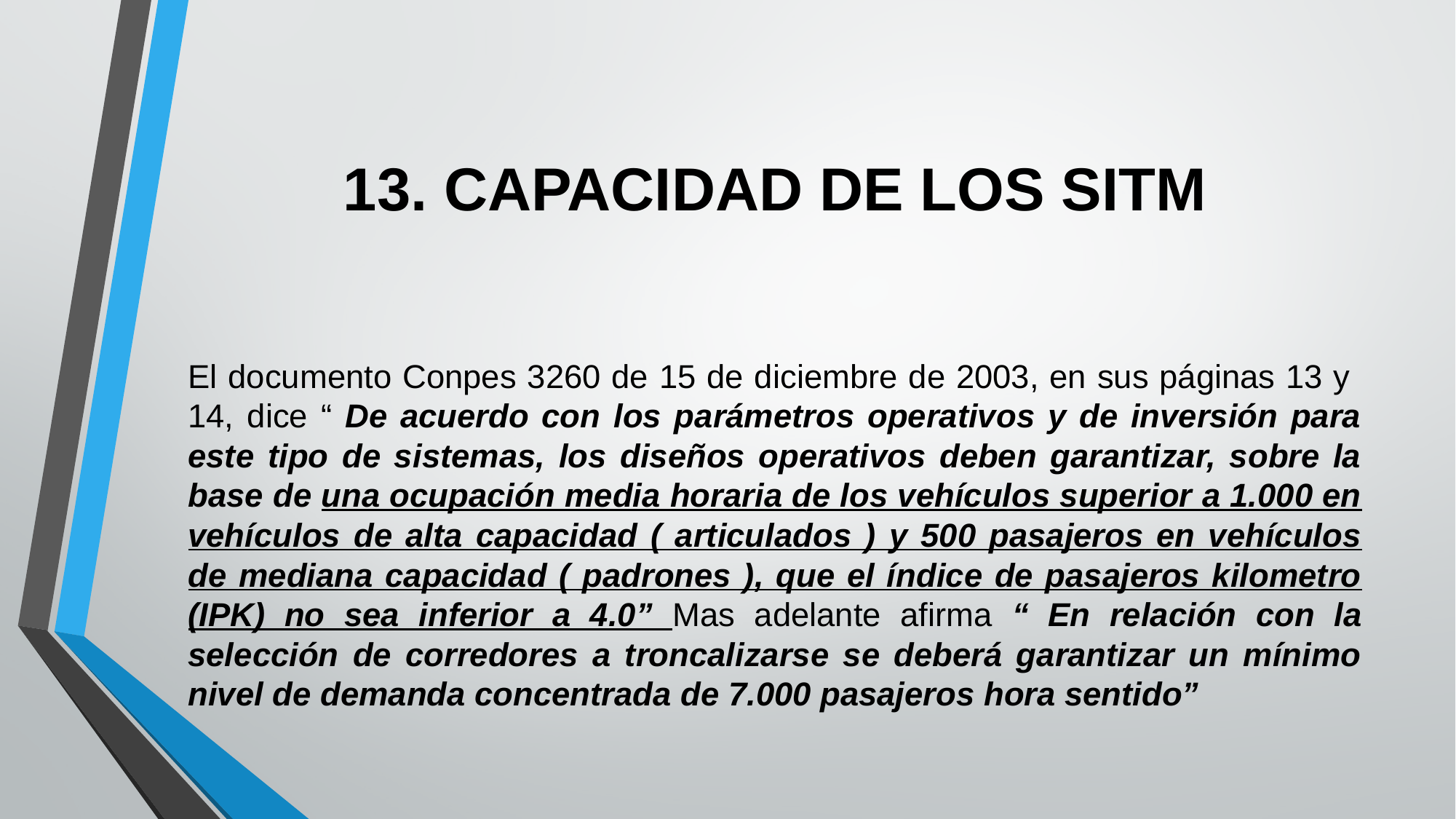

# 13. CAPACIDAD DE LOS SITM
El documento Conpes 3260 de 15 de diciembre de 2003, en sus páginas 13 y  14, dice “ De acuerdo con los parámetros operativos y de inversión para este tipo de sistemas, los diseños operativos deben garantizar, sobre la base de una ocupación media horaria de los vehículos superior a 1.000 en vehículos de alta capacidad ( articulados ) y 500 pasajeros en vehículos de mediana capacidad ( padrones ), que el índice de pasajeros kilometro (IPK) no sea inferior a 4.0” Mas adelante afirma “ En relación con la selección de corredores a troncalizarse se deberá garantizar un mínimo nivel de demanda concentrada de 7.000 pasajeros hora sentido”